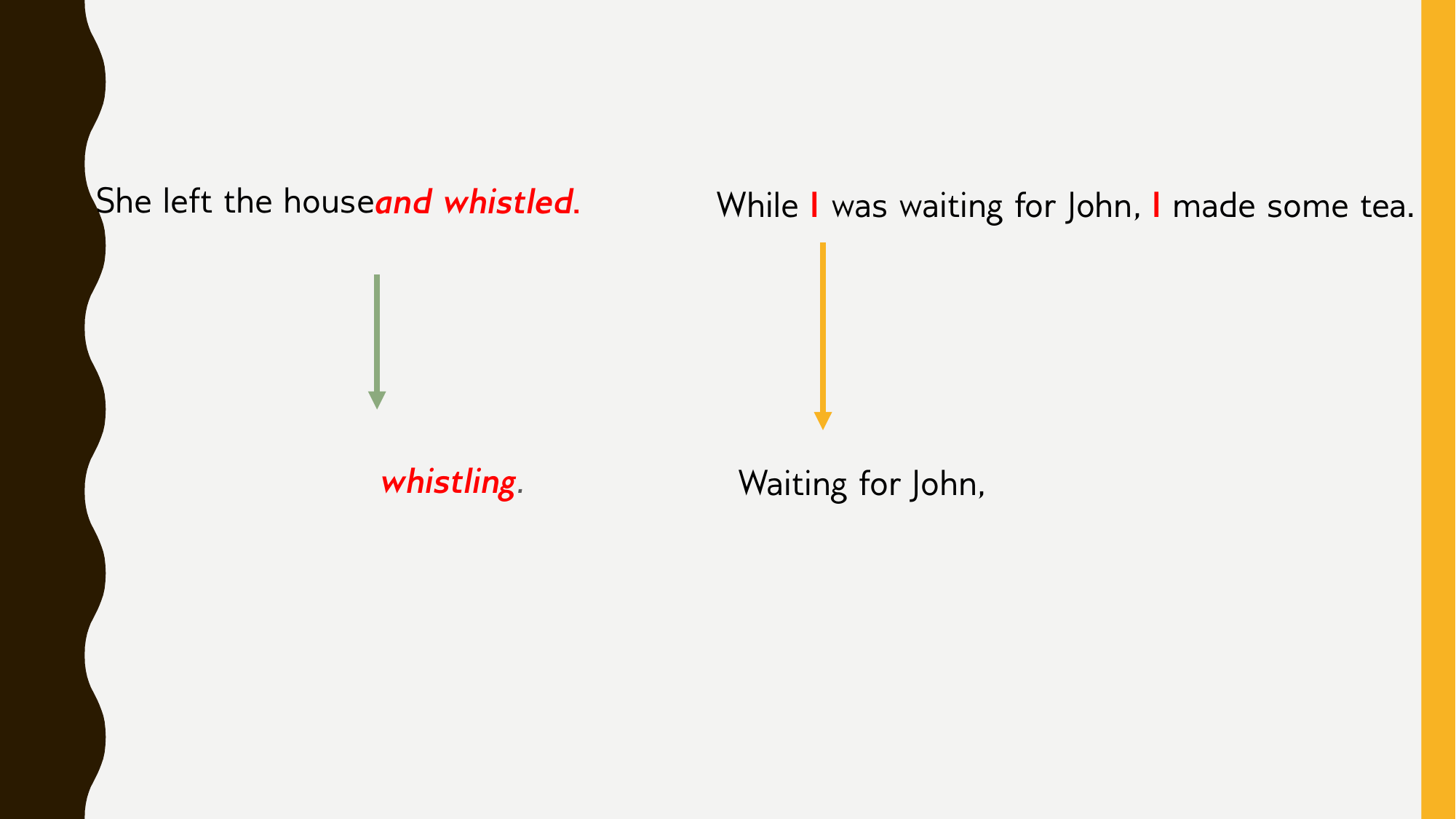

and whistled.
She left the house
While I was waiting for John,
I made some tea.

whistling.
Waiting for John,